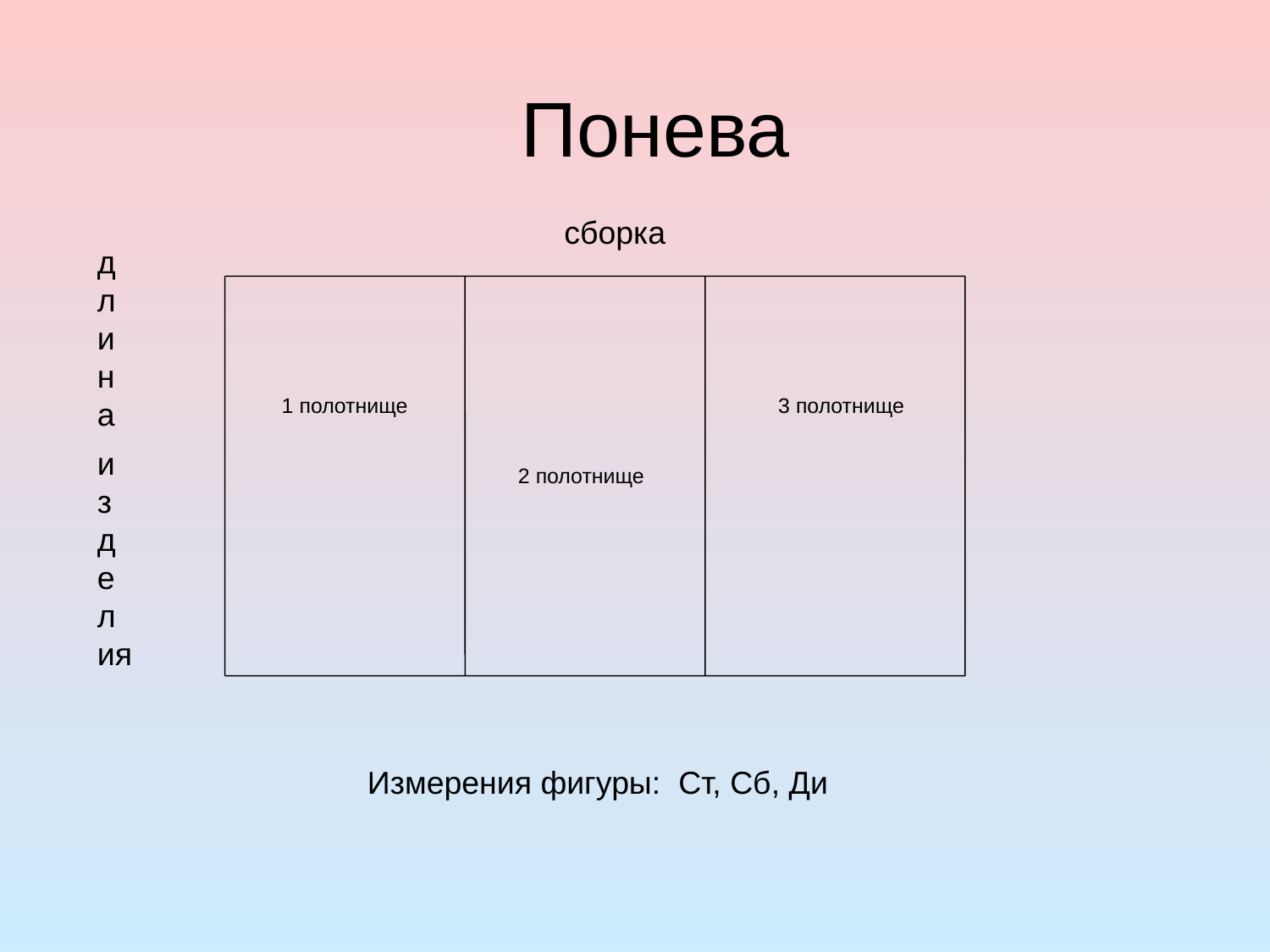

Понева
сборка
длина
и з делия

1 полотнище
3 полотнище
2 полотнище

Измерения фигуры:  Ст, Сб, Ди